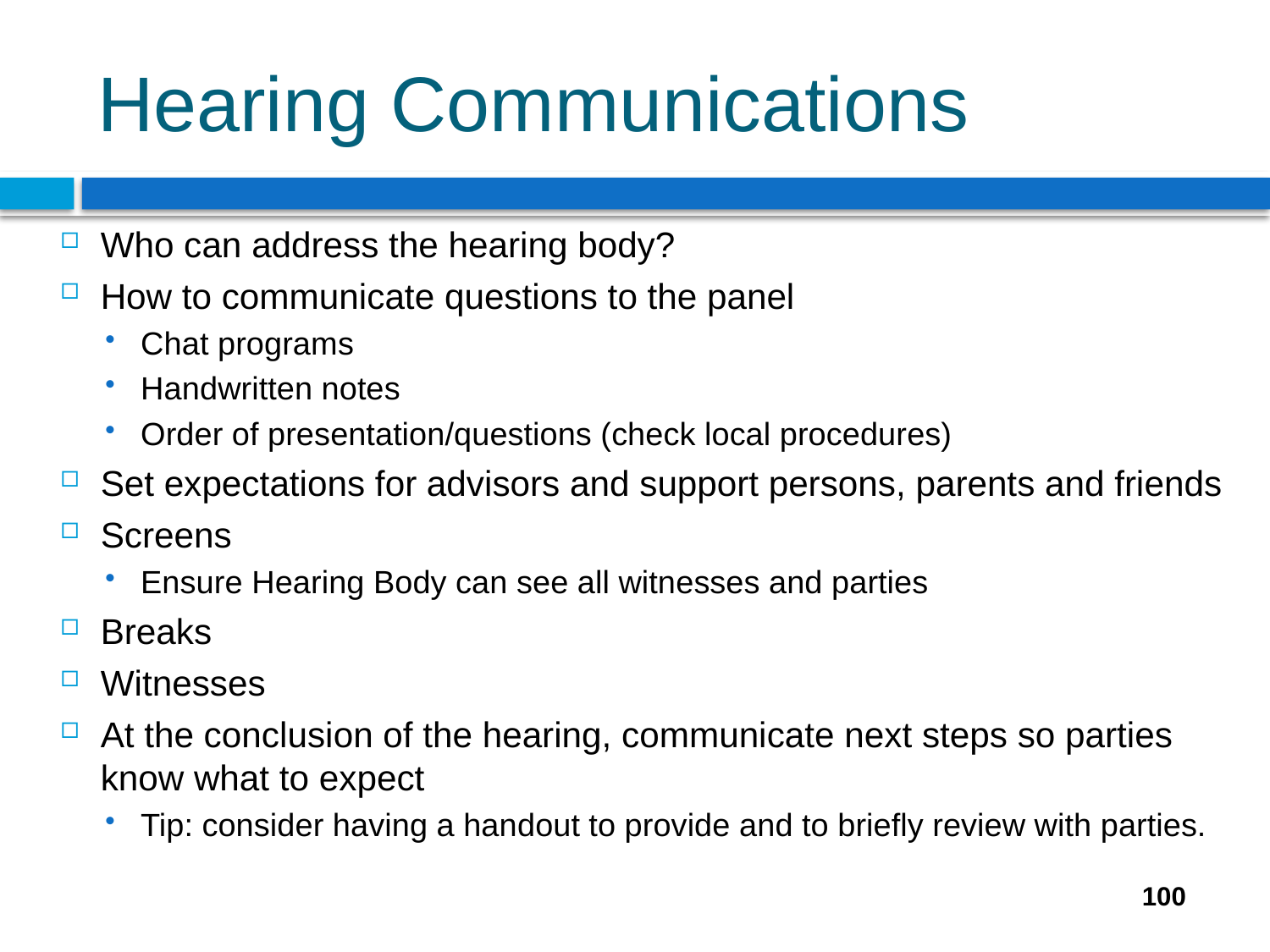

# Hearing Communications
Who can address the hearing body?
How to communicate questions to the panel
Chat programs
Handwritten notes
Order of presentation/questions (check local procedures)
Set expectations for advisors and support persons, parents and friends
Screens
Ensure Hearing Body can see all witnesses and parties
Breaks
Witnesses
At the conclusion of the hearing, communicate next steps so parties know what to expect
Tip: consider having a handout to provide and to briefly review with parties.
100